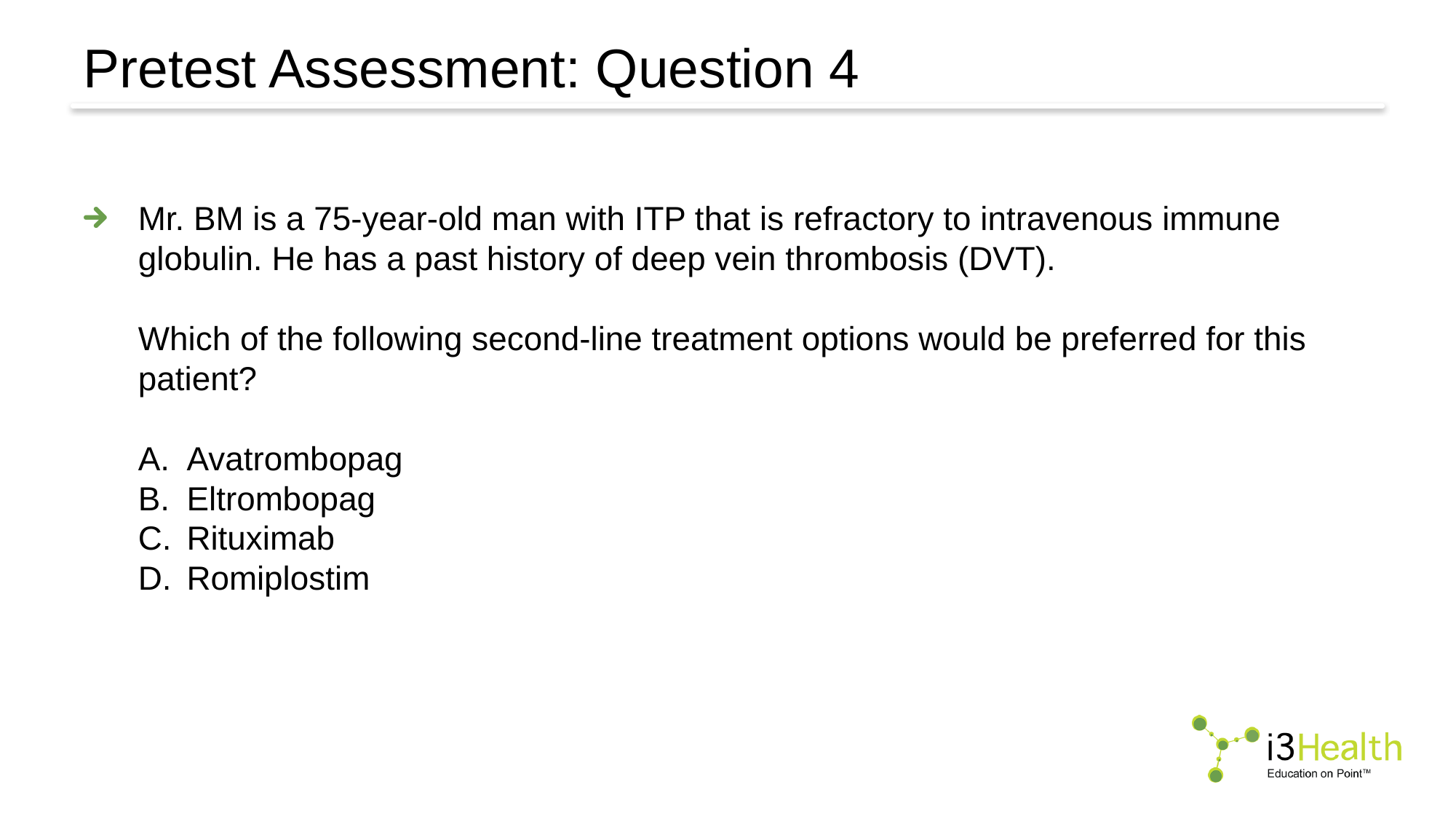

# Pretest Assessment: Question 4
Mr. BM is a 75-year-old man with ITP that is refractory to intravenous immune globulin. He has a past history of deep vein thrombosis (DVT).
Which of the following second-line treatment options would be preferred for this patient?

Avatrombopag
Eltrombopag
Rituximab
Romiplostim